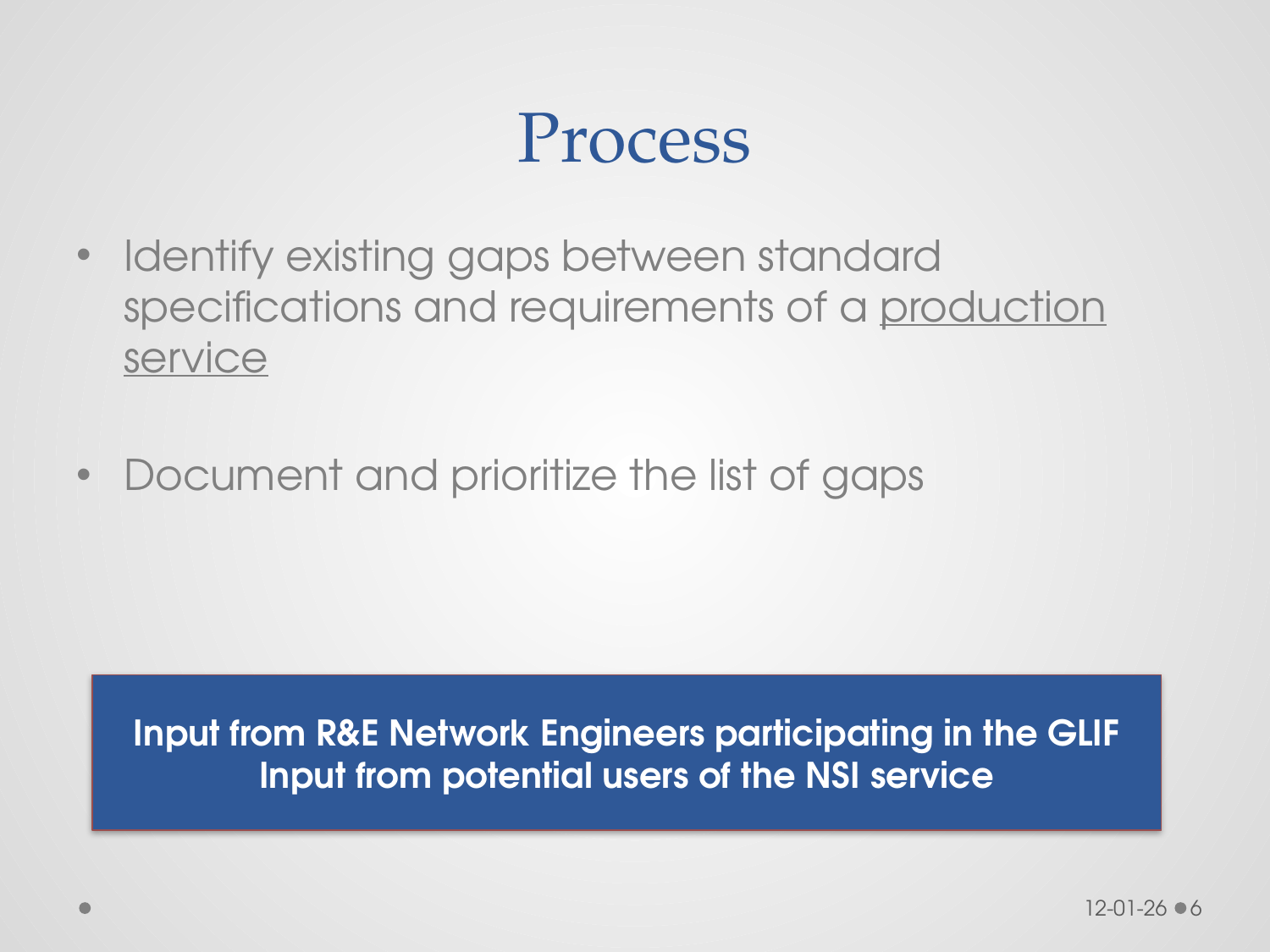

# Process
Identify existing gaps between standard specifications and requirements of a production service

Document and prioritize the list of gaps

Input from R&E Network Engineers participating in the GLIF
Input from potential users of the NSI service
12-01-26
6